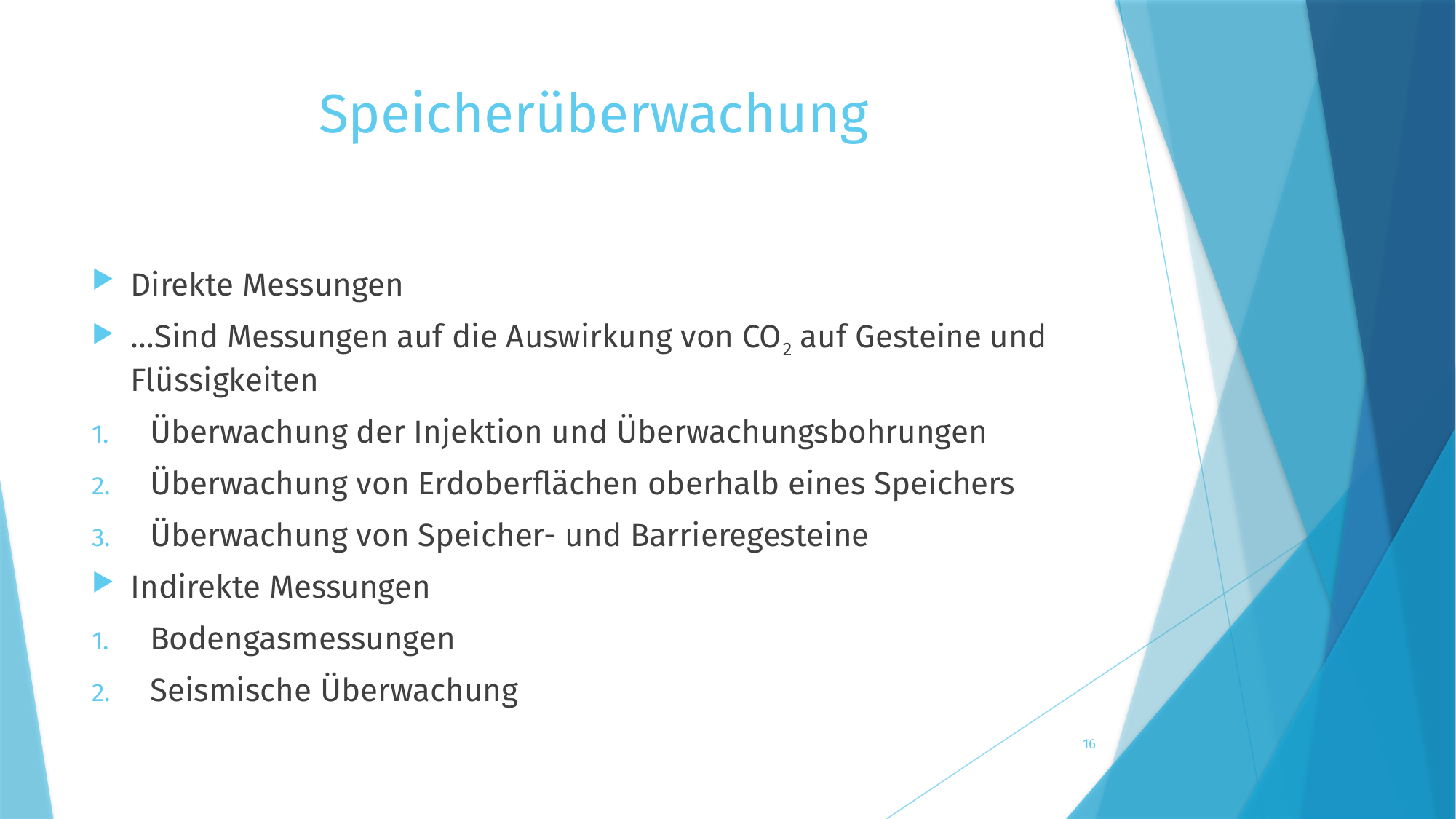

# Speicherüberwachung
Direkte Messungen
…Sind Messungen auf die Auswirkung von CO2 auf Gesteine und Flüssigkeiten
Überwachung der Injektion und Überwachungsbohrungen
Überwachung von Erdoberflächen oberhalb eines Speichers
Überwachung von Speicher- und Barrieregesteine
Indirekte Messungen
Bodengasmessungen
Seismische Überwachung
16